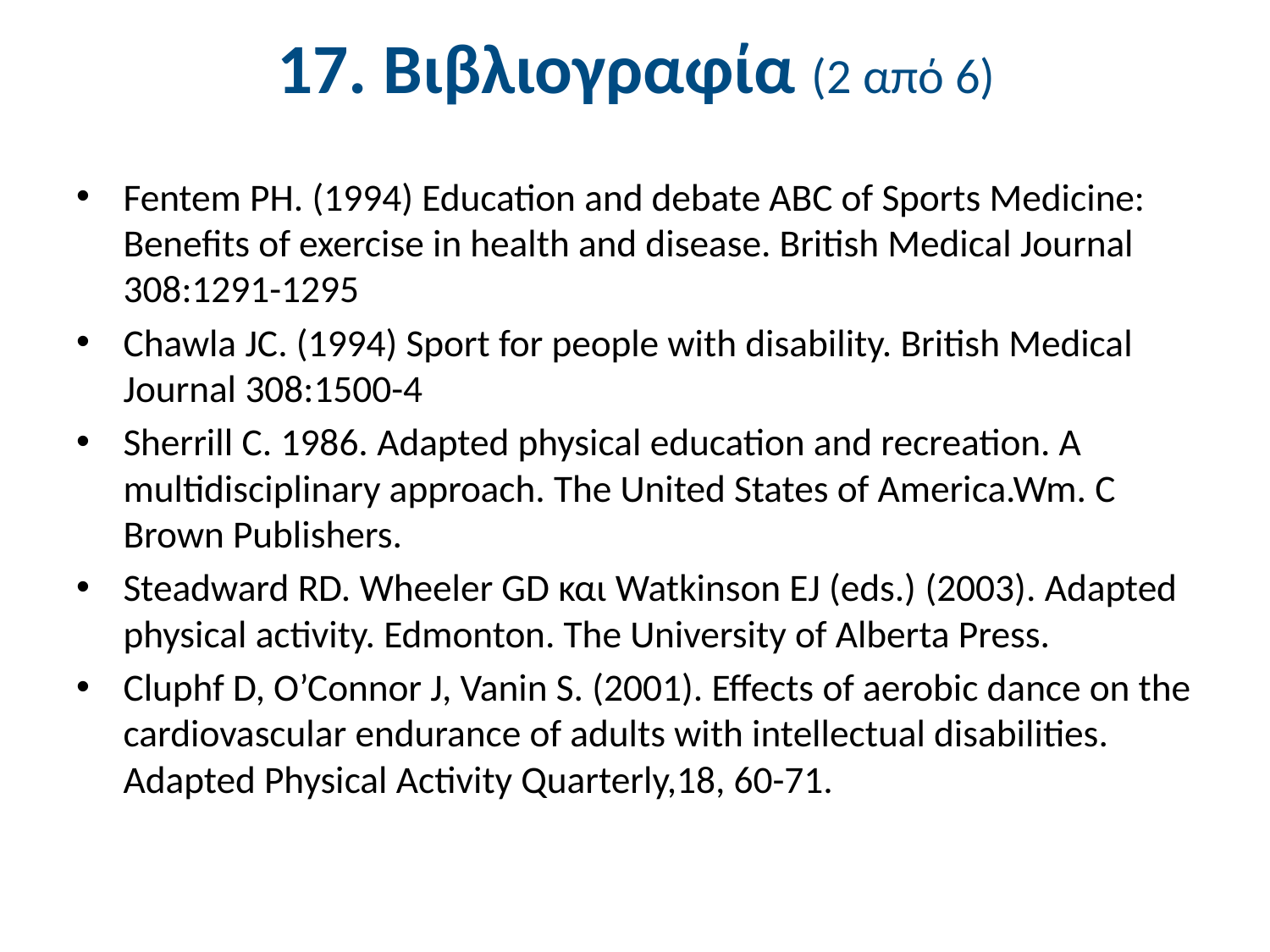

# 17. Βιβλιογραφία (2 από 6)
Fentem PH. (1994) Education and debate ABC of Sports Medicine: Benefits of exercise in health and disease. British Medical Journal 308:1291-1295
Chawla JC. (1994) Sport for people with disability. British Medical Journal 308:1500-4
Sherrill C. 1986. Adapted physical education and recreation. A multidisciplinary approach. The United States of America.Wm. C Brown Publishers.
Steadward RD. Wheeler GD και Watkinson EJ (eds.) (2003). Adapted physical activity. Edmonton. The University of Alberta Press.
Cluphf D, O’Connor J, Vanin S. (2001). Effects of aerobic dance on the cardiovascular endurance of adults with intellectual disabilities. Adapted Physical Activity Quarterly,18, 60-71.